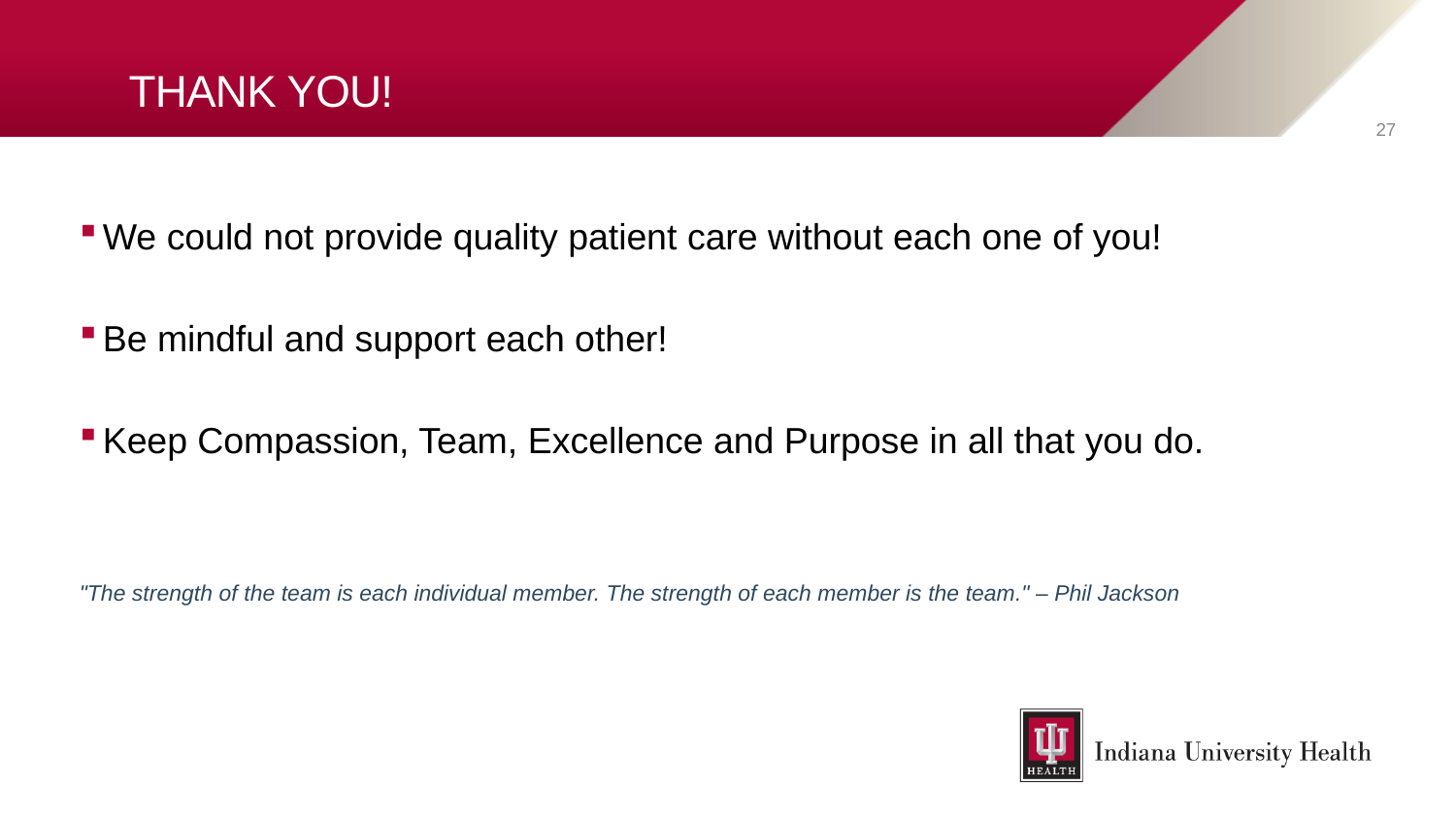

# THANK YOU!
27

We could not provide quality patient care without each one of you!

Be mindful and support each other!

Keep Compassion, Team, Excellence and Purpose in all that you do.

"The strength of the team is each individual member. The strength of each member is the team." – Phil Jackson